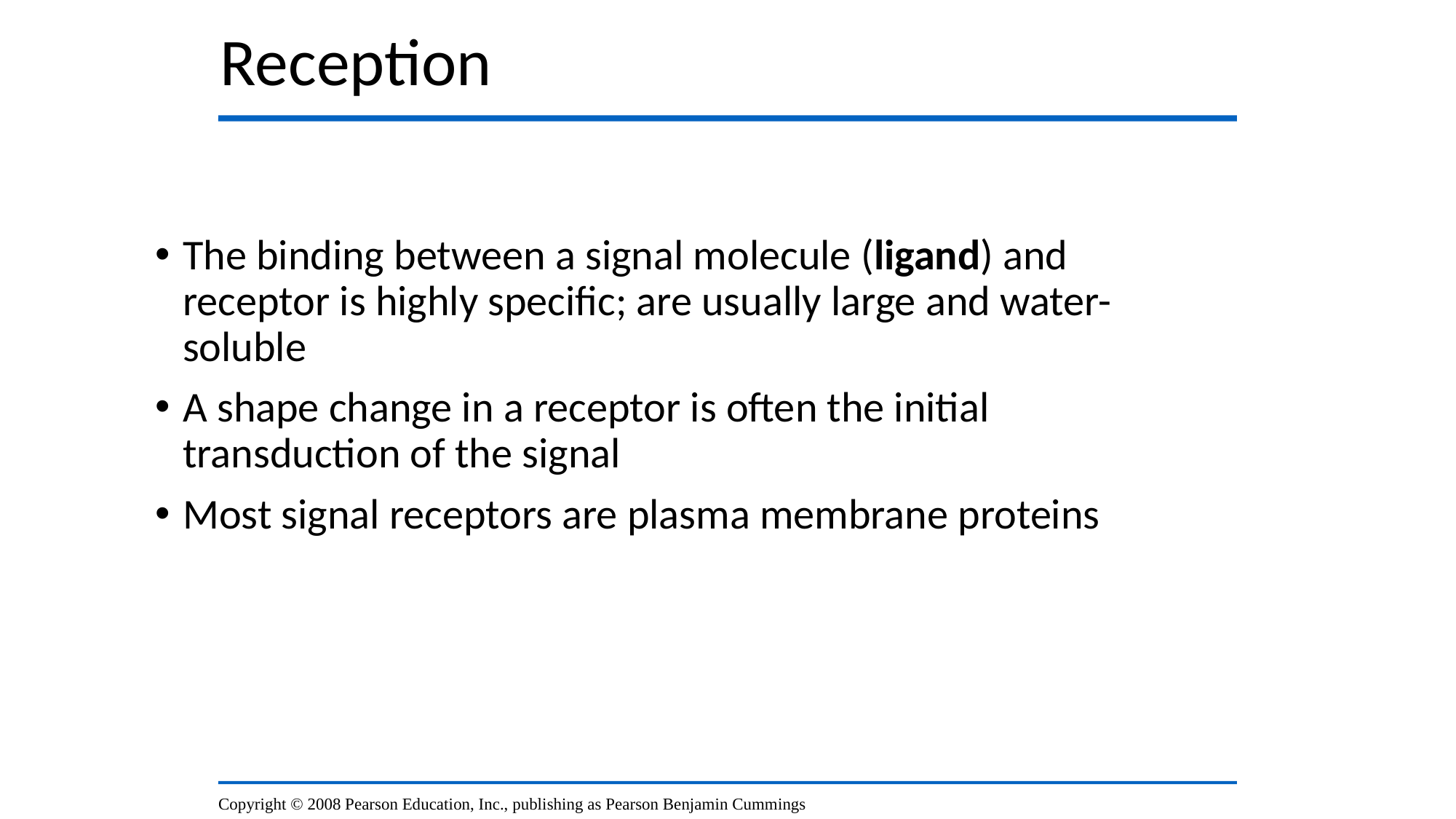

# Reception

The binding between a signal molecule (ligand) and receptor is highly specific; are usually large and water-soluble
A shape change in a receptor is often the initial transduction of the signal
Most signal receptors are plasma membrane proteins

Copyright © 2008 Pearson Education, Inc., publishing as Pearson Benjamin Cummings